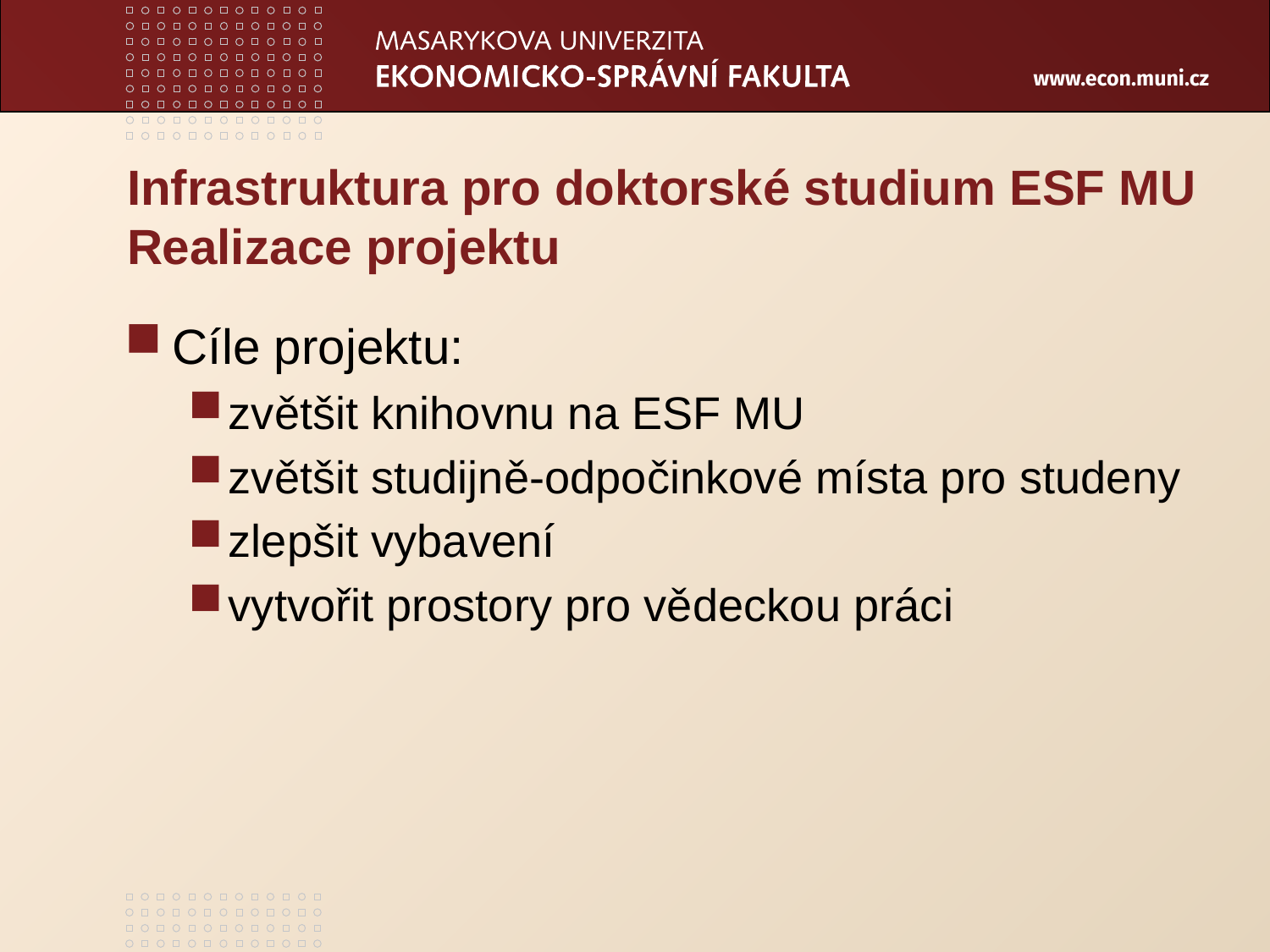

# Infrastruktura pro doktorské studium ESF MU Realizace projektu

Cíle projektu:
zvětšit knihovnu na ESF MU
zvětšit studijně-odpočinkové místa pro studeny
zlepšit vybavení
vytvořit prostory pro vědeckou práci